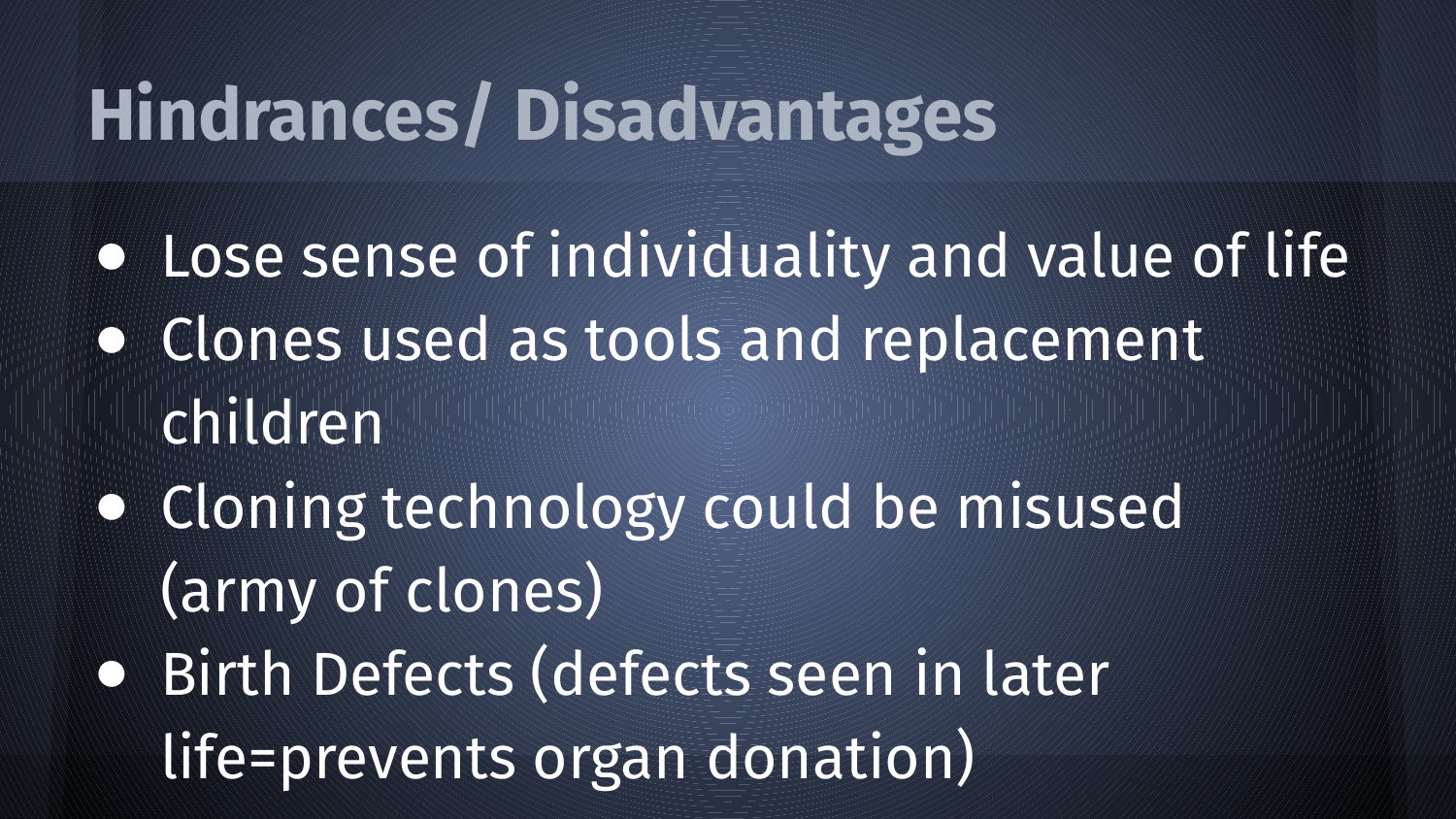

# Hindrances/ Disadvantages
Lose sense of individuality and value of life
Clones used as tools and replacement children
Cloning technology could be misused
(army of clones)
Birth Defects (defects seen in later life=prevents organ donation)